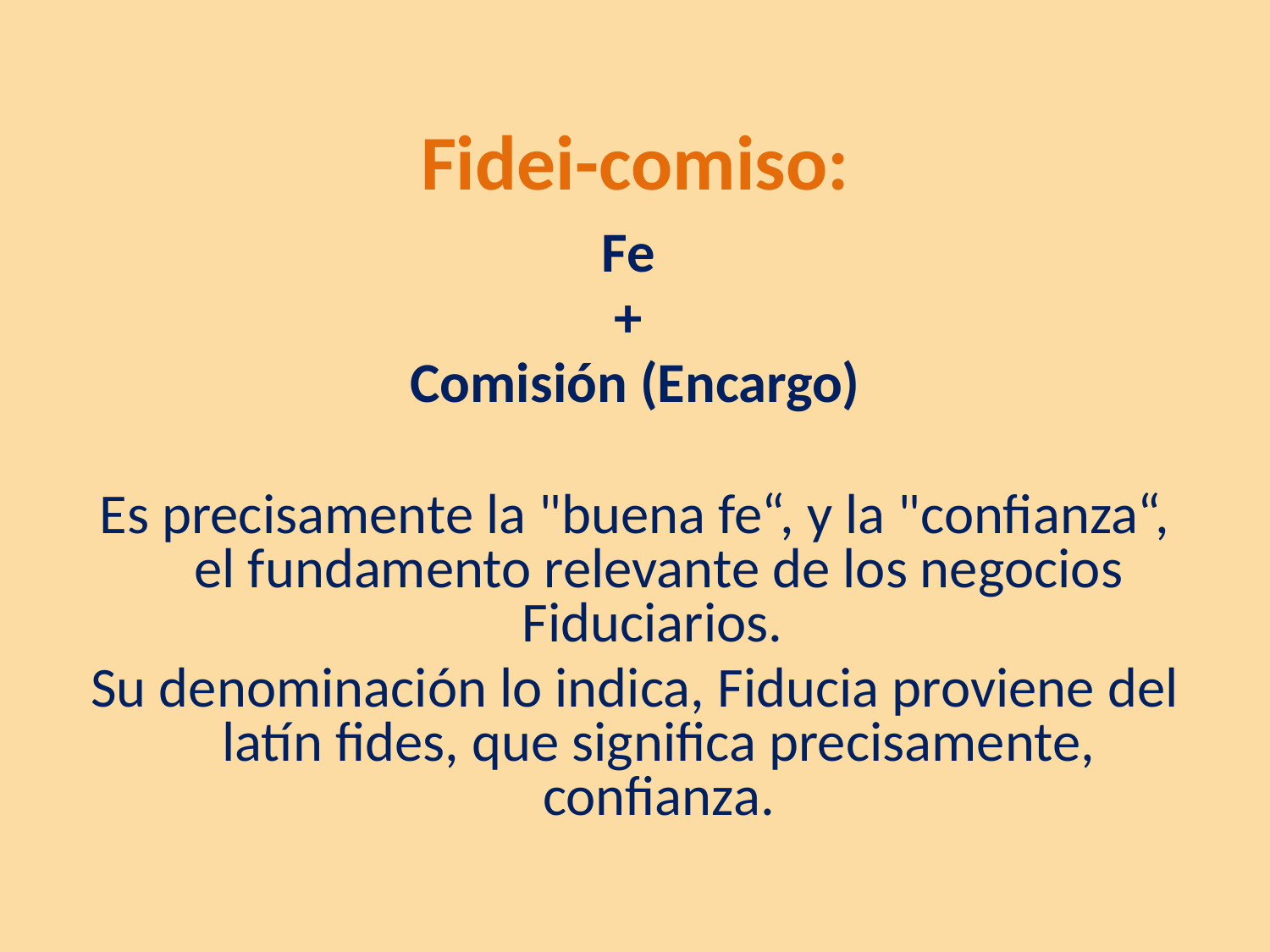

# Fidei-comiso:
Fe
+
Comisión (Encargo)

Es precisamente la "buena fe“, y la "confianza“, el fundamento relevante de los negocios Fiduciarios.
Su denominación lo indica, Fiducia proviene del latín fides, que significa precisamente, confianza.